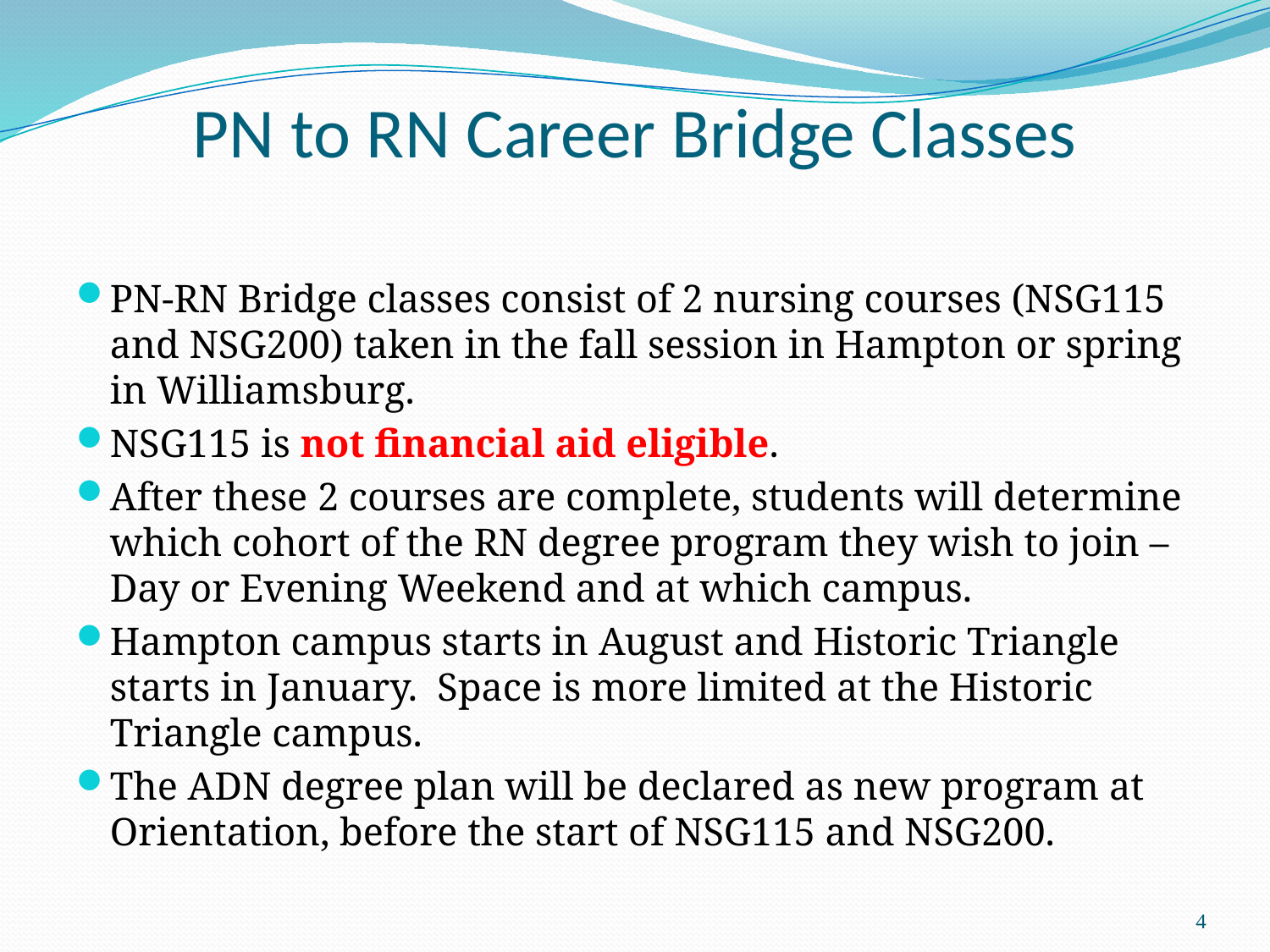

# PN to RN Career Bridge Classes
PN-RN Bridge classes consist of 2 nursing courses (NSG115 and NSG200) taken in the fall session in Hampton or spring in Williamsburg.
NSG115 is not financial aid eligible.
After these 2 courses are complete, students will determine which cohort of the RN degree program they wish to join – Day or Evening Weekend and at which campus.
Hampton campus starts in August and Historic Triangle starts in January.  Space is more limited at the Historic Triangle campus.
The ADN degree plan will be declared as new program at Orientation, before the start of NSG115 and NSG200.
4